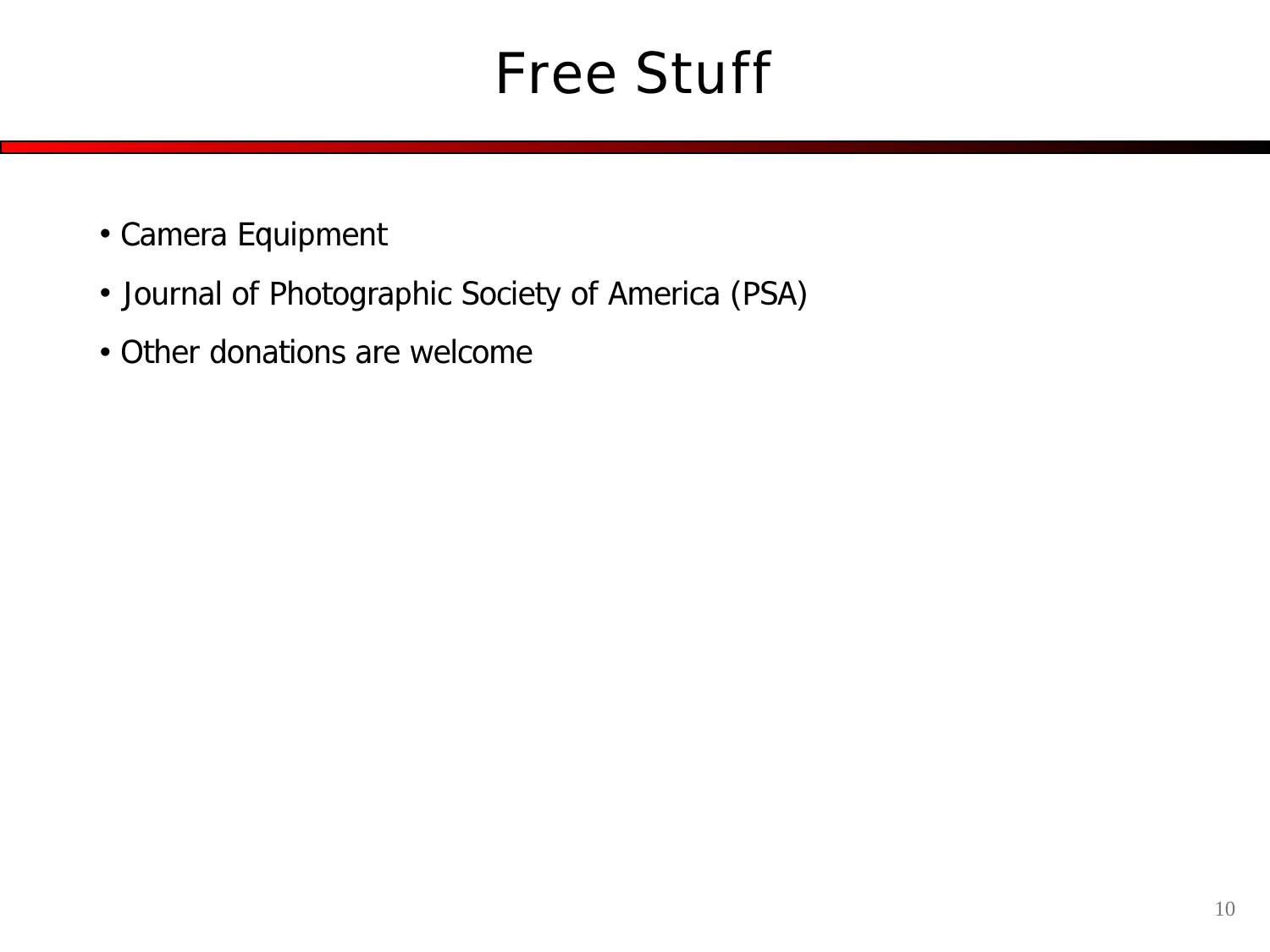

# Free Stuff
 Camera Equipment
 Journal of Photographic Society of America (PSA)
 Other donations are welcome

10